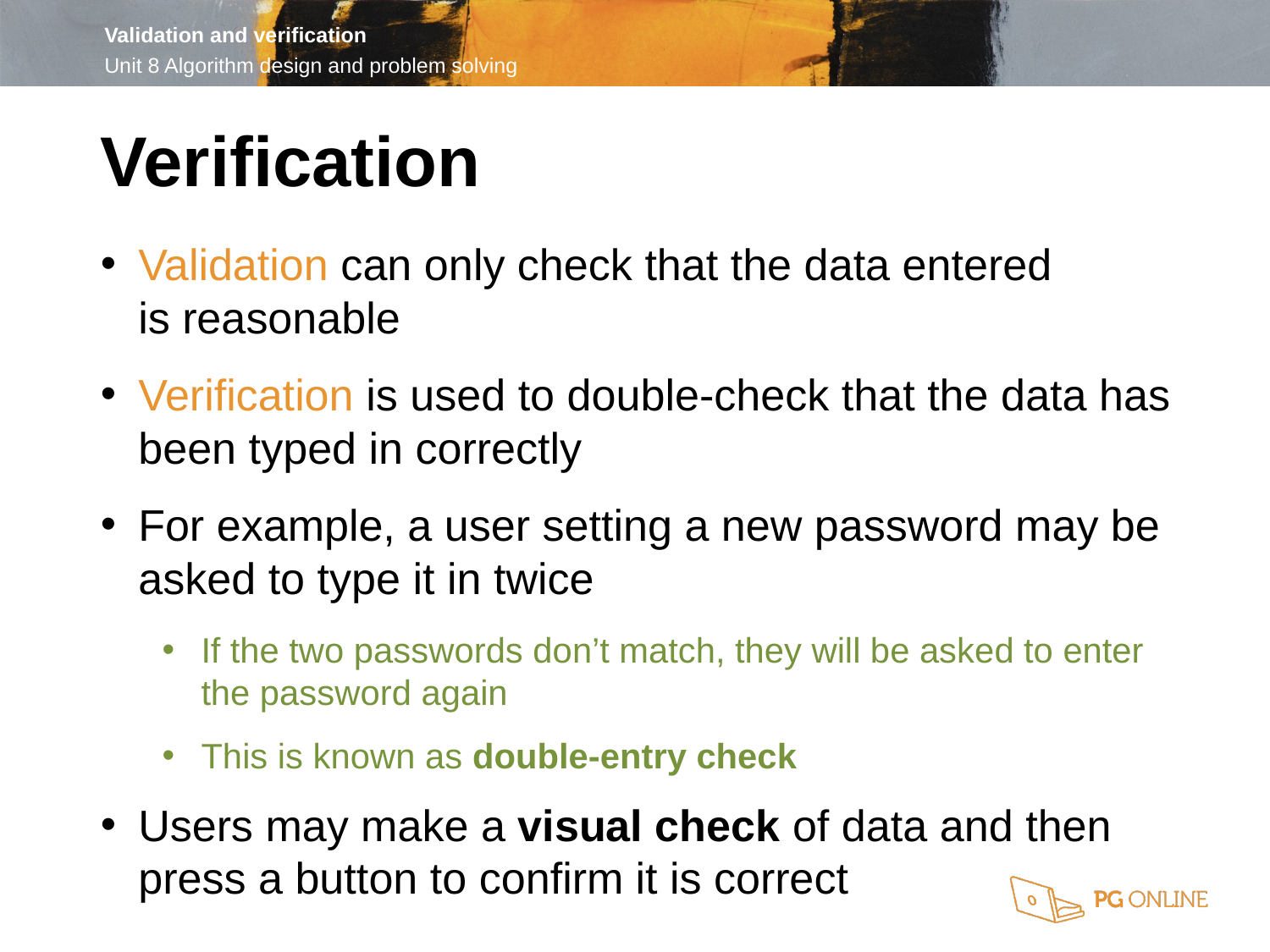

Verification
Validation can only check that the data entered
is reasonable
Verification is used to double-check that the data has been typed in correctly
For example, a user setting a new password may be asked to type it in twice
If the two passwords don’t match, they will be asked to enter the password again
This is known as double-entry check
Users may make a visual check of data and then press a button to confirm it is correct